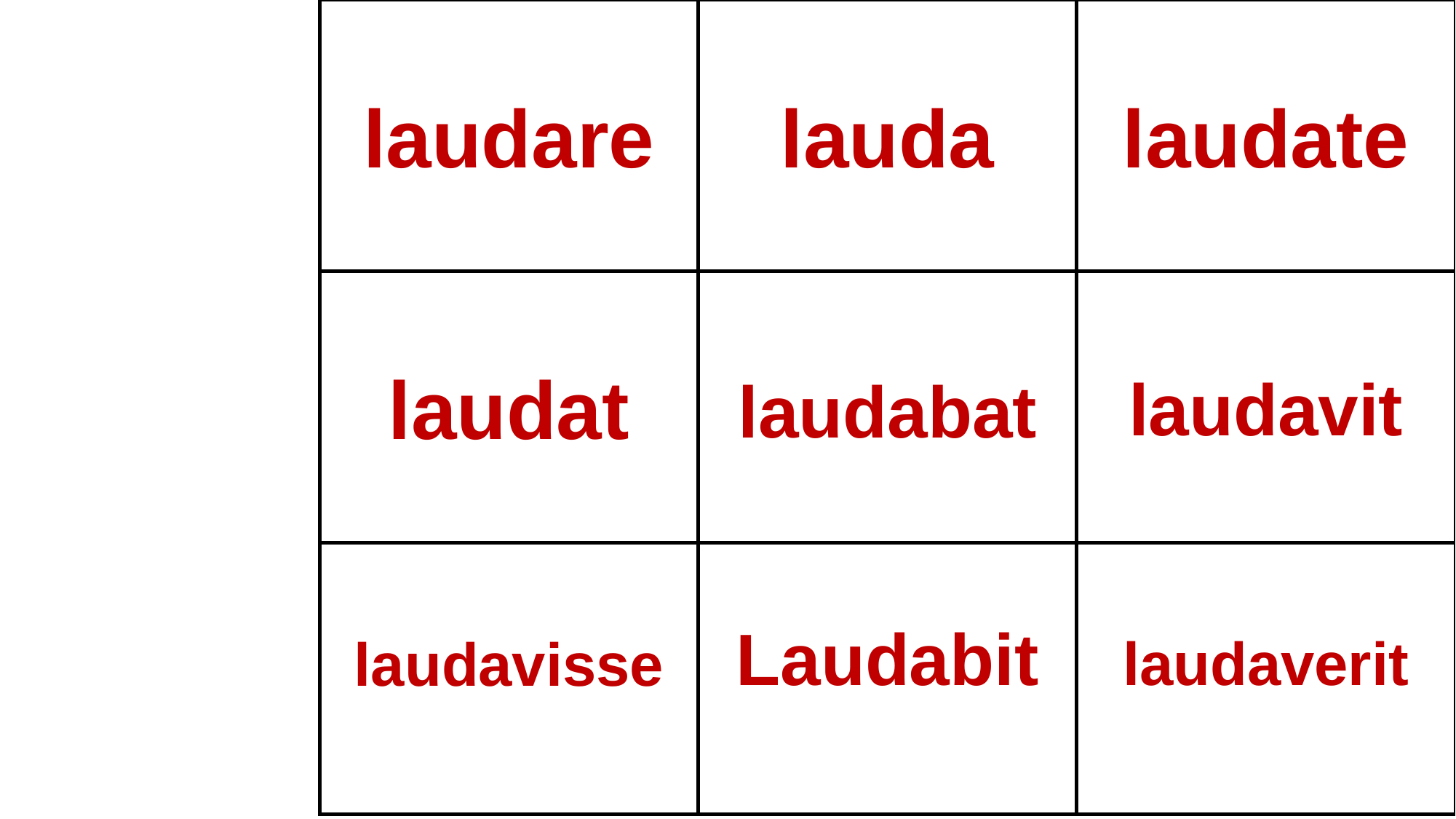

lauda
laudate
laudare

laudat
laudavit
laudabat

Laudabit
laudaverit
laudavisse